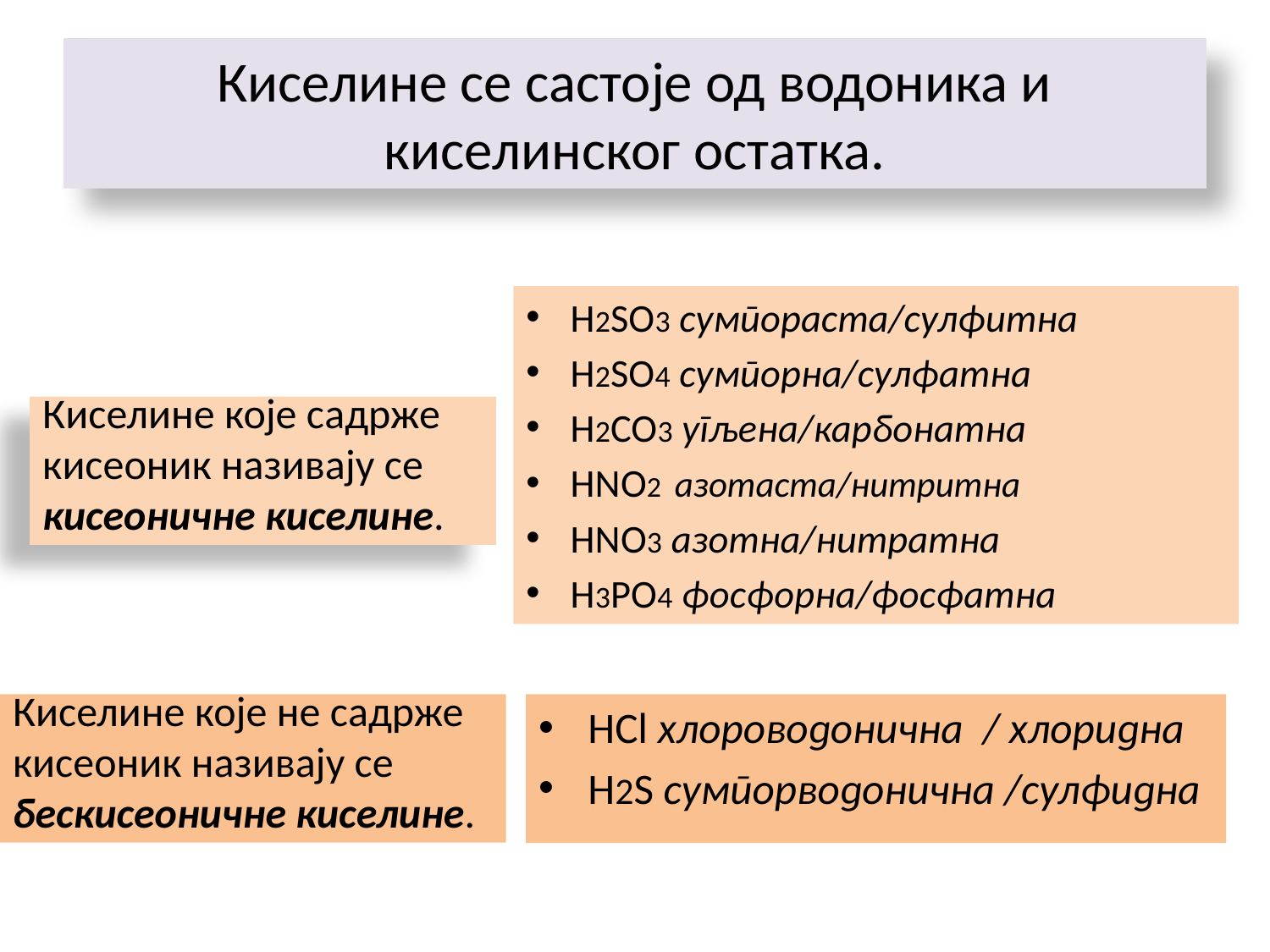

# Киселине се састоје од водоника и киселинског остатка.
H2SO3 сумпораста/сулфитна
H2SO4 сумпорна/сулфатна
H2CO3 угљена/карбонатна
HNO2  азотаста/нитритна
HNO3 азотна/нитратна
H3PO4 фосфорна/фосфатна

Киселине које садрже кисеоник називају се кисеоничне киселине.
Киселине које не садрже кисеоник називају се бескисеоничне киселине.
HCl хлороводонична  / хлоридна
H2S сумпорводонична /сулфидна